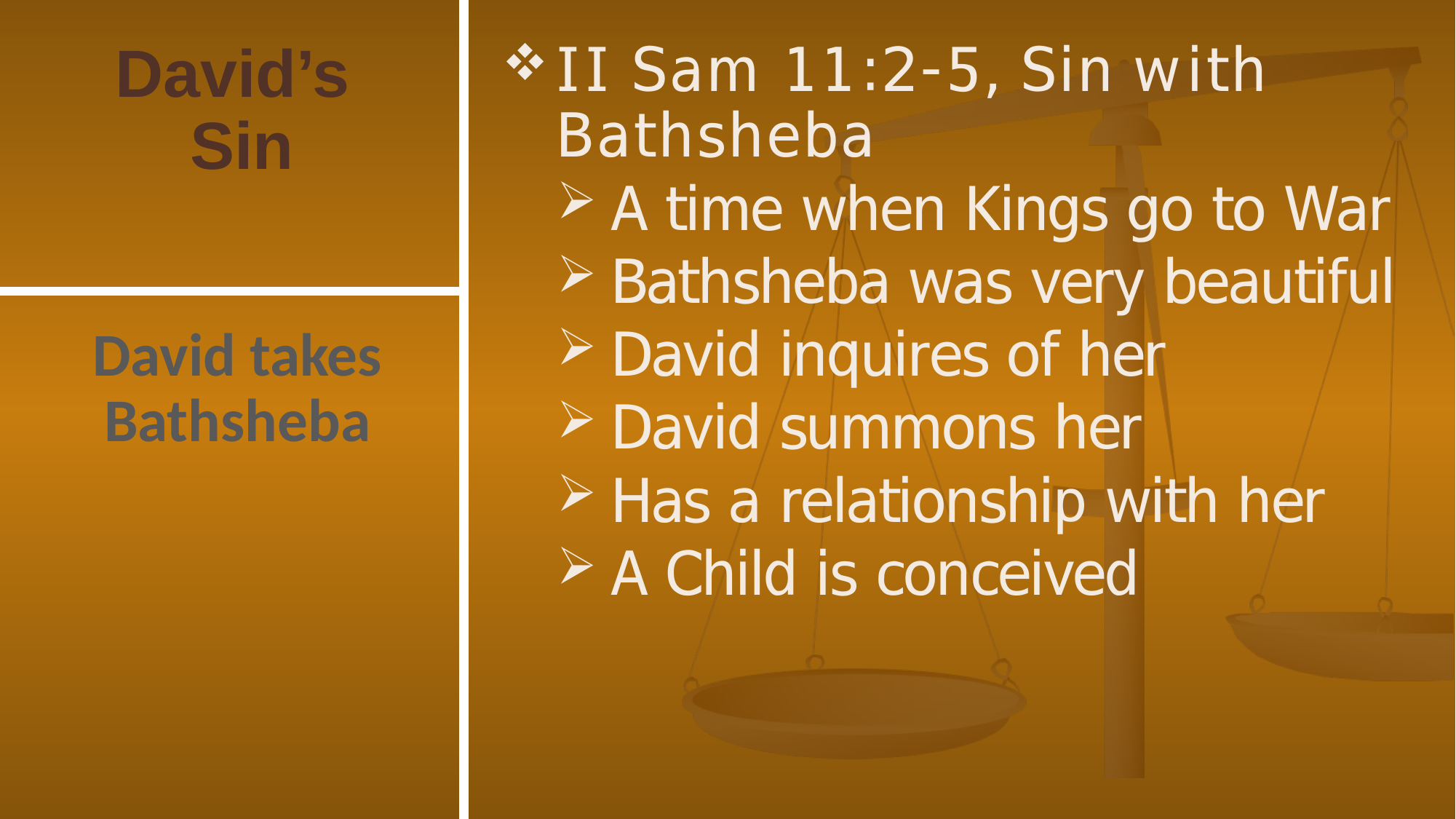

# David’s Sin
II Sam 11:2-5, Sin with Bathsheba
A time when Kings go to War
Bathsheba was very beautiful
David inquires of her
David summons her
Has a relationship with her
A Child is conceived
David takes Bathsheba